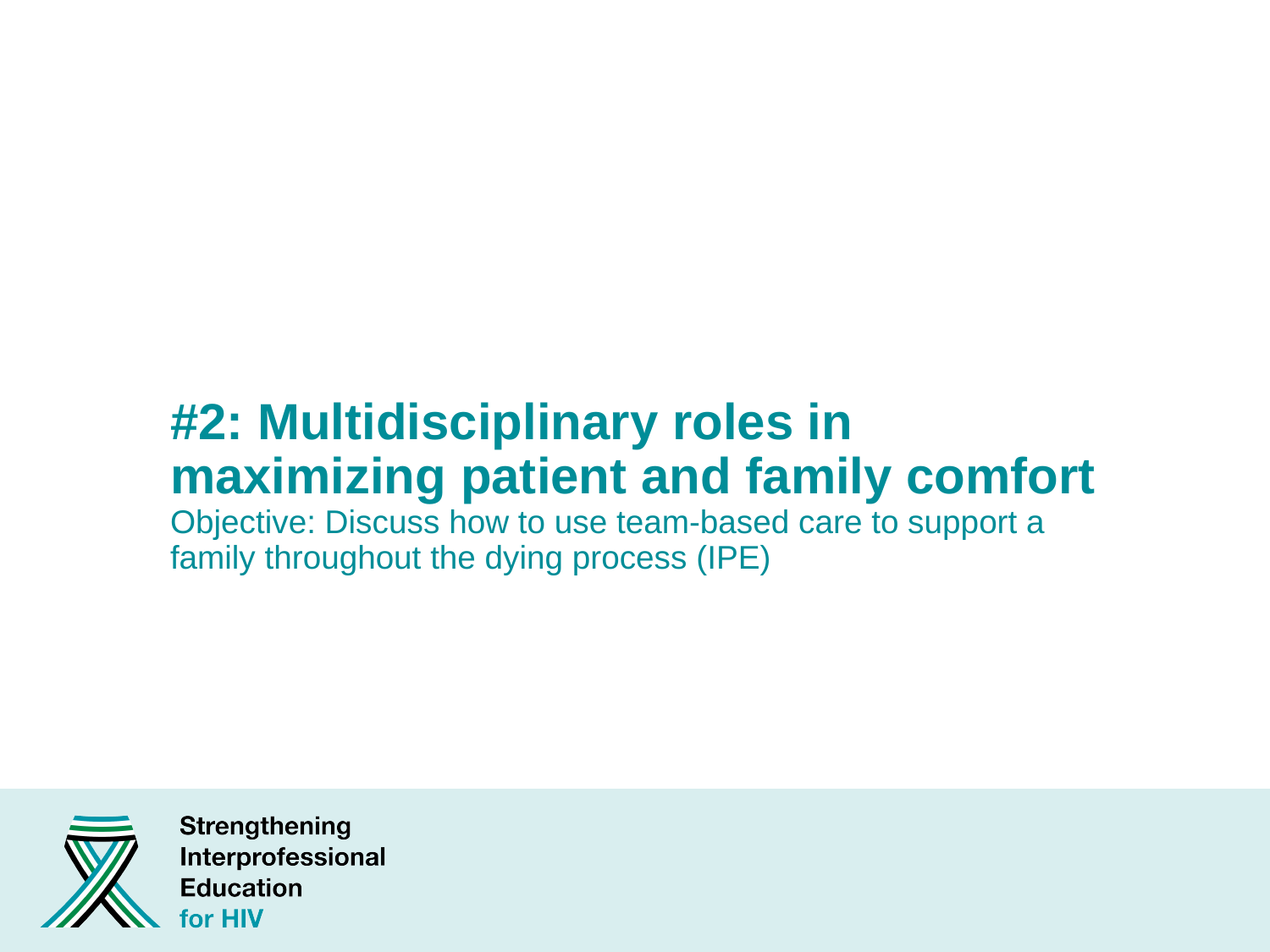

# #2: Multidisciplinary roles in maximizing patient and family comfort Objective: Discuss how to use team-based care to support a family throughout the dying process (IPE)